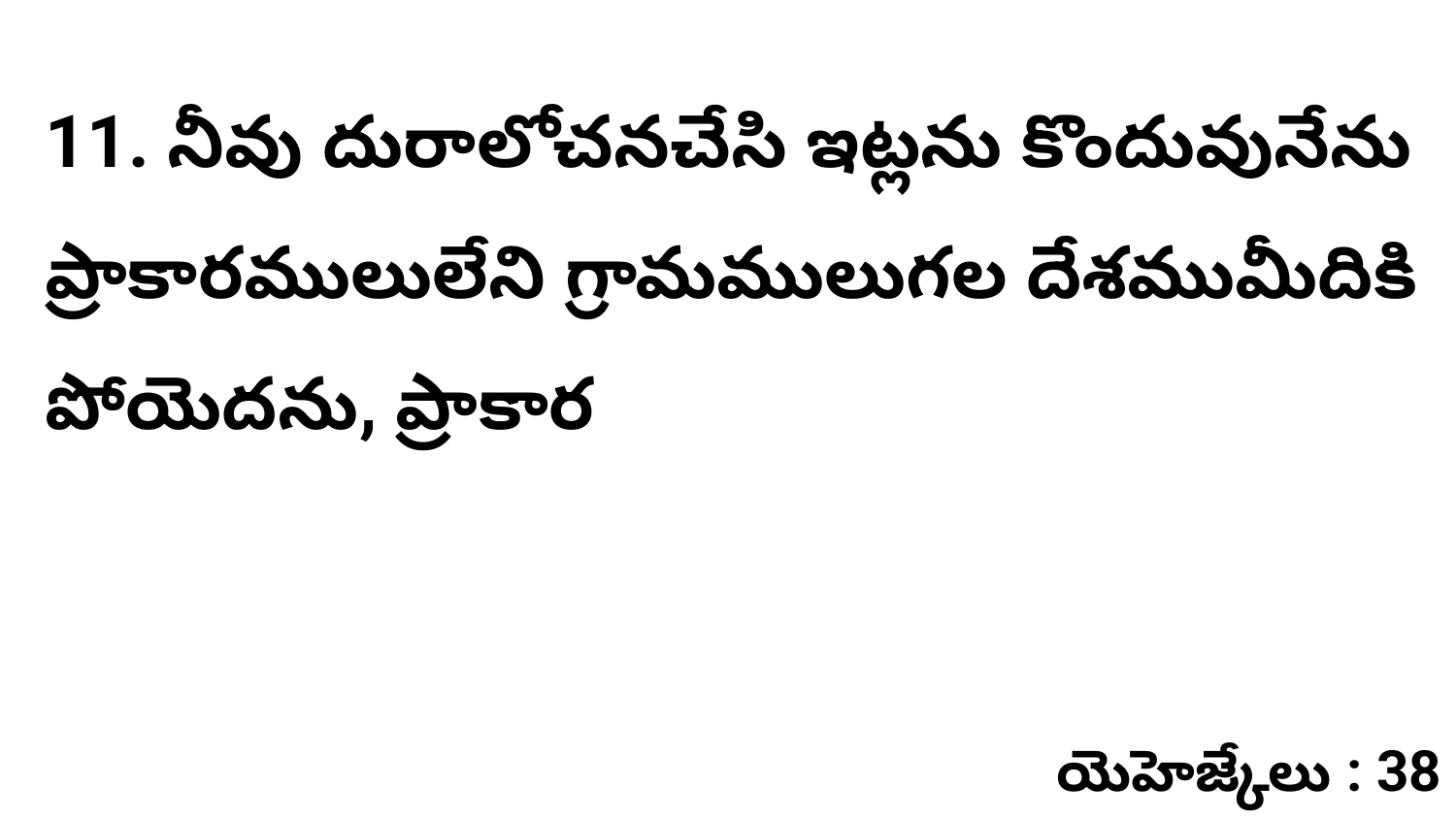

11. నీవు దురాలోచనచేసి ఇట్లను కొందువునేను ప్రాకారములులేని గ్రామములుగల దేశముమీదికి పోయెదను, ప్రాకార
యెహెజ్కేలు : 38